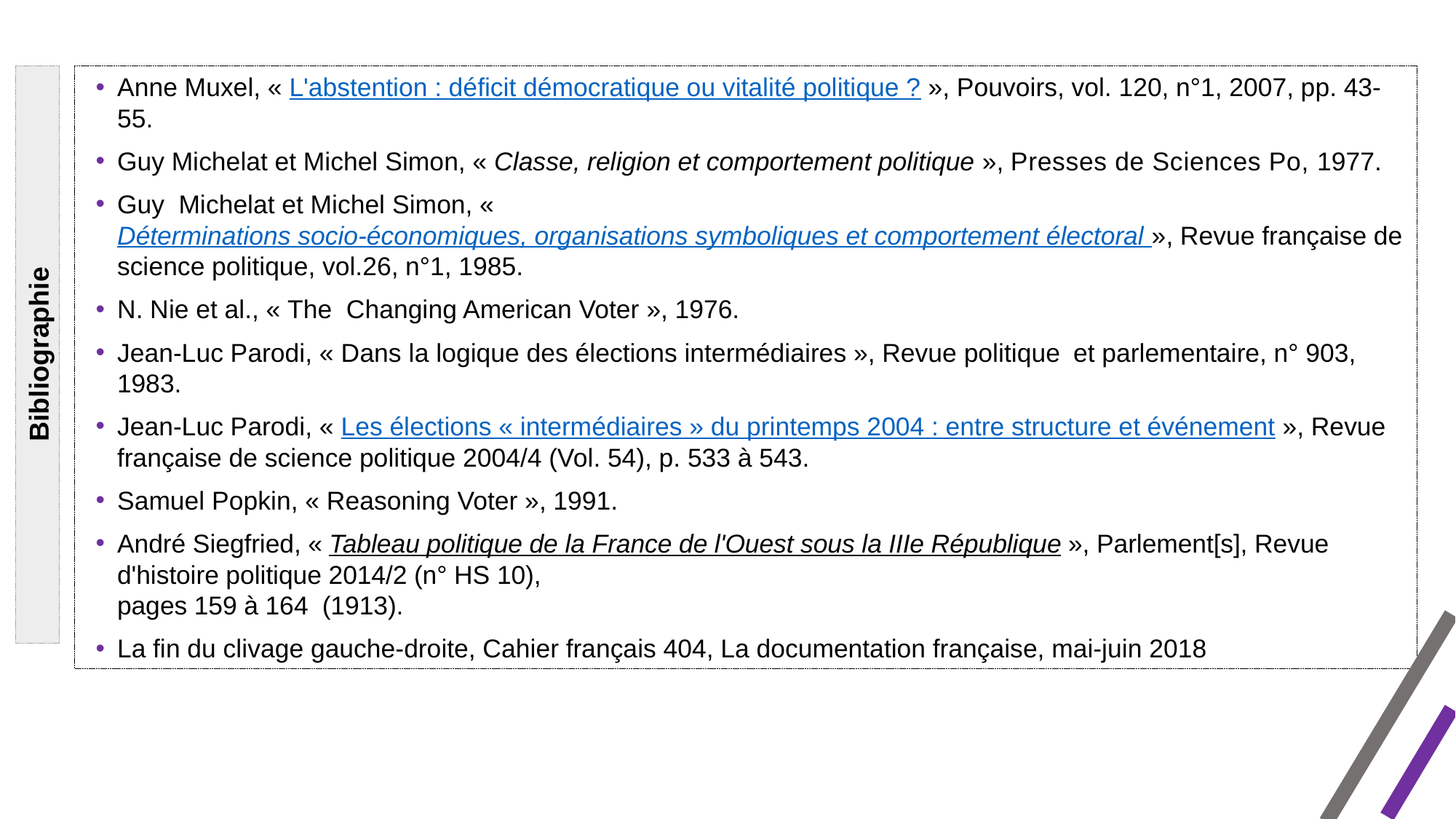

Anne Muxel, « L'abstention : déficit démocratique ou vitalité politique ? », Pouvoirs, vol. 120, n°1, 2007, pp. 43-55.
Guy Michelat et Michel Simon, « Classe, religion et comportement politique », Presses de Sciences Po, 1977.
Guy  Michelat et Michel Simon, « Déterminations socio-économiques, organisations symboliques et comportement électoral », Revue française de science politique, vol.26, n°1, 1985.
N. Nie et al., « The  Changing American Voter », 1976.
Jean-Luc Parodi, « Dans la logique des élections intermédiaires », Revue politique et parlementaire, n° 903, 1983.
Jean-Luc Parodi, « Les élections « intermédiaires » du printemps 2004 : entre structure et événement », Revue française de science politique 2004/4 (Vol. 54), p. 533 à 543.
Samuel Popkin, « Reasoning Voter », 1991.
André Siegfried, « Tableau politique de la France de l'Ouest sous la IIIe République », Parlement[s], Revue d'histoire politique 2014/2 (n° HS 10),
pages 159 à 164  (1913).
La fin du clivage gauche-droite, Cahier français 404, La documentation française, mai-juin 2018
Bibliographie